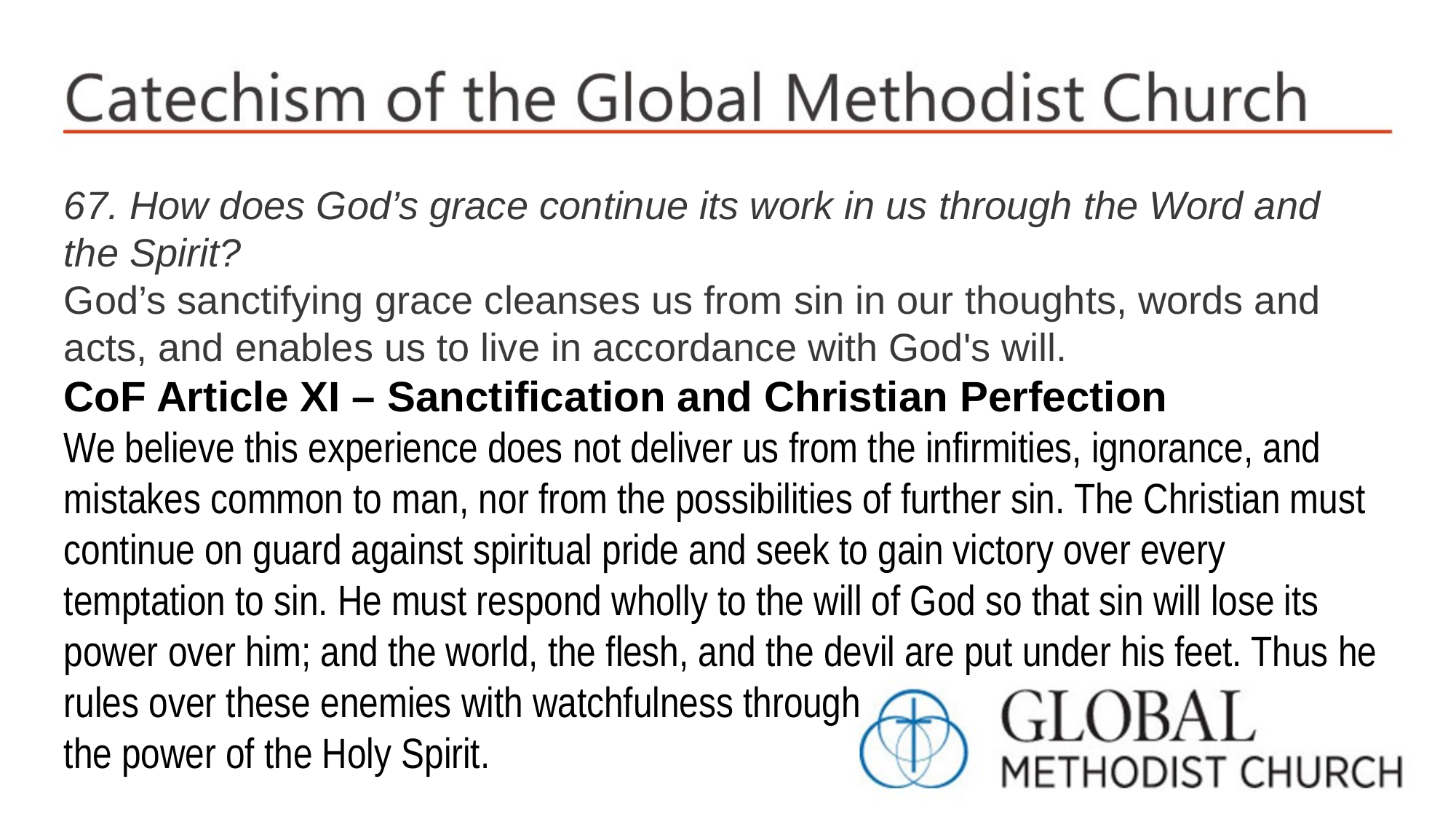

67. How does God’s grace continue its work in us through the Word and the Spirit?
God’s sanctifying grace cleanses us from sin in our thoughts, words and acts, and enables us to live in accordance with God's will.
CoF Article XI – Sanctification and Christian Perfection
We believe this experience does not deliver us from the infirmities, ignorance, and mistakes common to man, nor from the possibilities of further sin. The Christian must continue on guard against spiritual pride and seek to gain victory over every temptation to sin. He must respond wholly to the will of God so that sin will lose its power over him; and the world, the flesh, and the devil are put under his feet. Thus he rules over these enemies with watchfulness through
the power of the Holy Spirit.